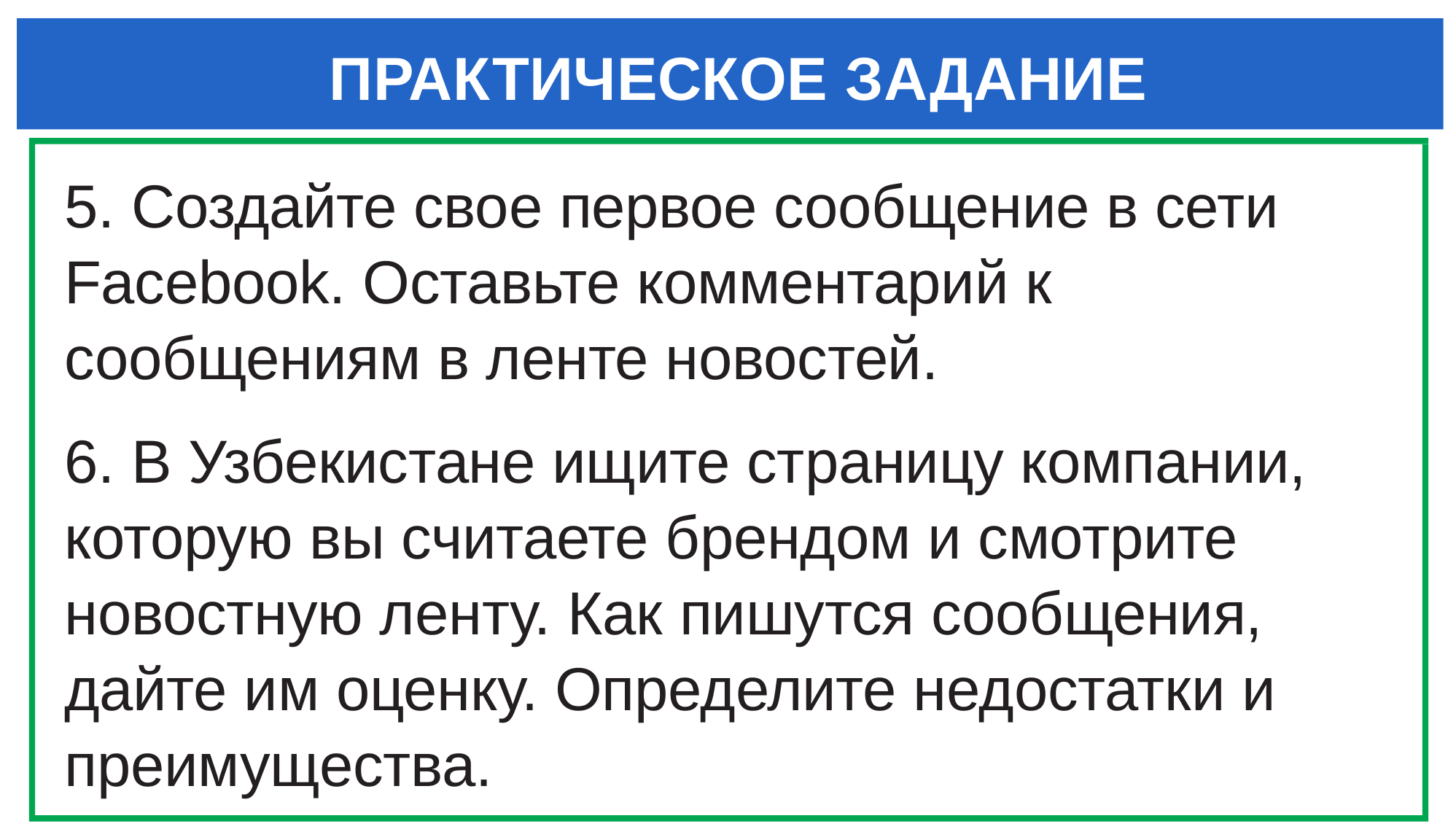

# ПРАКТИЧЕСКОЕ ЗАДАНИЕ

5. Создайте свое первое сообщение в сети Facebook. Оставьте комментарий к сообщениям в ленте новостей.

6. В Узбекистане ищите страницу компании, которую вы считаете брендом и смотрите новостную ленту. Как пишутся сообщения, дайте им оценку. Определите недостатки и преимущества.